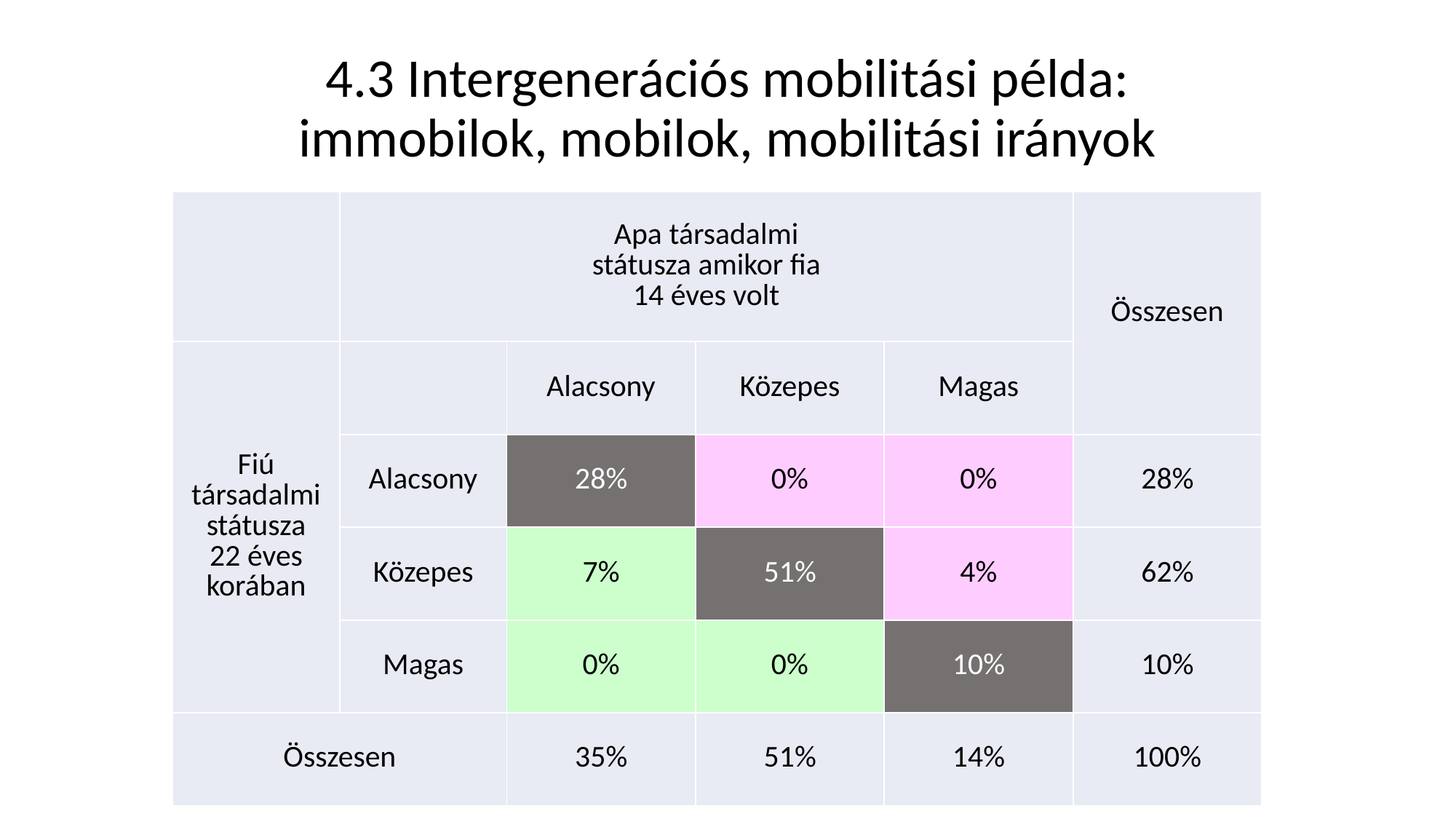

# 4.3 Intergenerációs mobilitási példa: immobilok, mobilok, mobilitási irányok
|  | Apa társadalmi státusza amikor fia 14 éves volt |  |  |  | Összesen |
| --- | --- | --- | --- | --- | --- |
| Fiú társadalmi státusza 22 éves korában |  | Alacsony | Közepes | Magas |  |
|  | Alacsony | 28% | 0% | 0% | 28% |
|  | Közepes | 7% | 51% | 4% | 62% |
|  | Magas | 0% | 0% | 10% | 10% |
| Összesen |  | 35% | 51% | 14% | 100% |